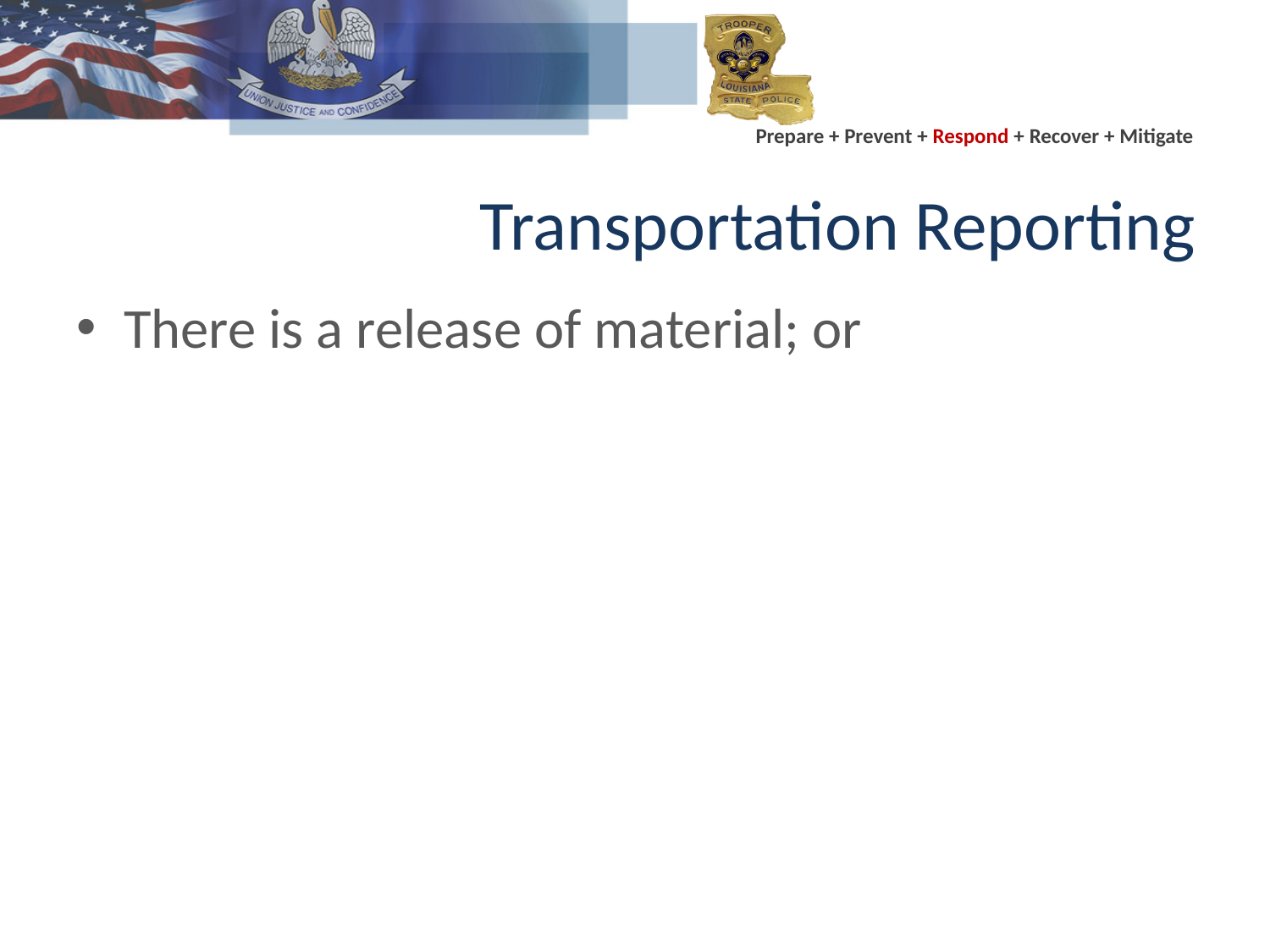

# Transportation Reporting
There is a release of material; or